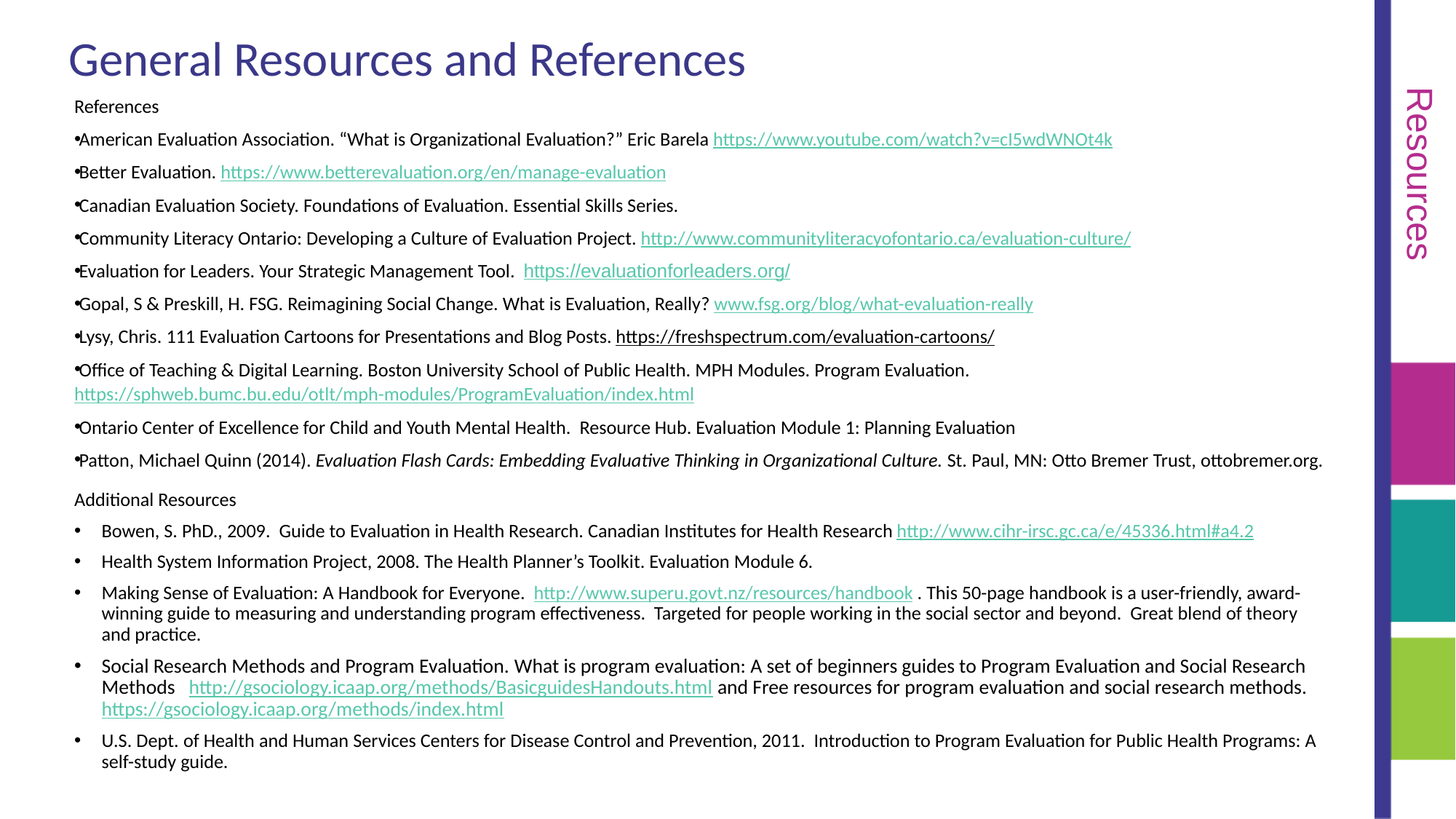

# General Resources and References
References
American Evaluation Association. “What is Organizational Evaluation?” Eric Barela https://www.youtube.com/watch?v=cI5wdWNOt4k
Better Evaluation. https://www.betterevaluation.org/en/manage-evaluation
Canadian Evaluation Society. Foundations of Evaluation. Essential Skills Series.
Community Literacy Ontario: Developing a Culture of Evaluation Project. http://www.communityliteracyofontario.ca/evaluation-culture/
Evaluation for Leaders. Your Strategic Management Tool.  https://evaluationforleaders.org/
Gopal, S & Preskill, H. FSG. Reimagining Social Change. What is Evaluation, Really? www.fsg.org/blog/what-evaluation-really
Lysy, Chris. 111 Evaluation Cartoons for Presentations and Blog Posts. https://freshspectrum.com/evaluation-cartoons/
Office of Teaching & Digital Learning. Boston University School of Public Health. MPH Modules. Program Evaluation. https://sphweb.bumc.bu.edu/otlt/mph-modules/ProgramEvaluation/index.html
Ontario Center of Excellence for Child and Youth Mental Health.  Resource Hub. Evaluation Module 1: Planning Evaluation
Patton, Michael Quinn (2014). Evaluation Flash Cards: Embedding Evaluative Thinking in Organizational Culture. St. Paul, MN: Otto Bremer Trust, ottobremer.org.
Additional Resources
Bowen, S. PhD., 2009.  Guide to Evaluation in Health Research. Canadian Institutes for Health Research http://www.cihr-irsc.gc.ca/e/45336.html#a4.2
Health System Information Project, 2008. The Health Planner’s Toolkit. Evaluation Module 6.
Making Sense of Evaluation: A Handbook for Everyone.  http://www.superu.govt.nz/resources/handbook . This 50-page handbook is a user-friendly, award-winning guide to measuring and understanding program effectiveness.  Targeted for people working in the social sector and beyond.  Great blend of theory and practice.
Social Research Methods and Program Evaluation. What is program evaluation: A set of beginners guides to Program Evaluation and Social Research Methods   http://gsociology.icaap.org/methods/BasicguidesHandouts.html and Free resources for program evaluation and social research methods. https://gsociology.icaap.org/methods/index.html
U.S. Dept. of Health and Human Services Centers for Disease Control and Prevention, 2011.  Introduction to Program Evaluation for Public Health Programs: A self-study guide.

Resources